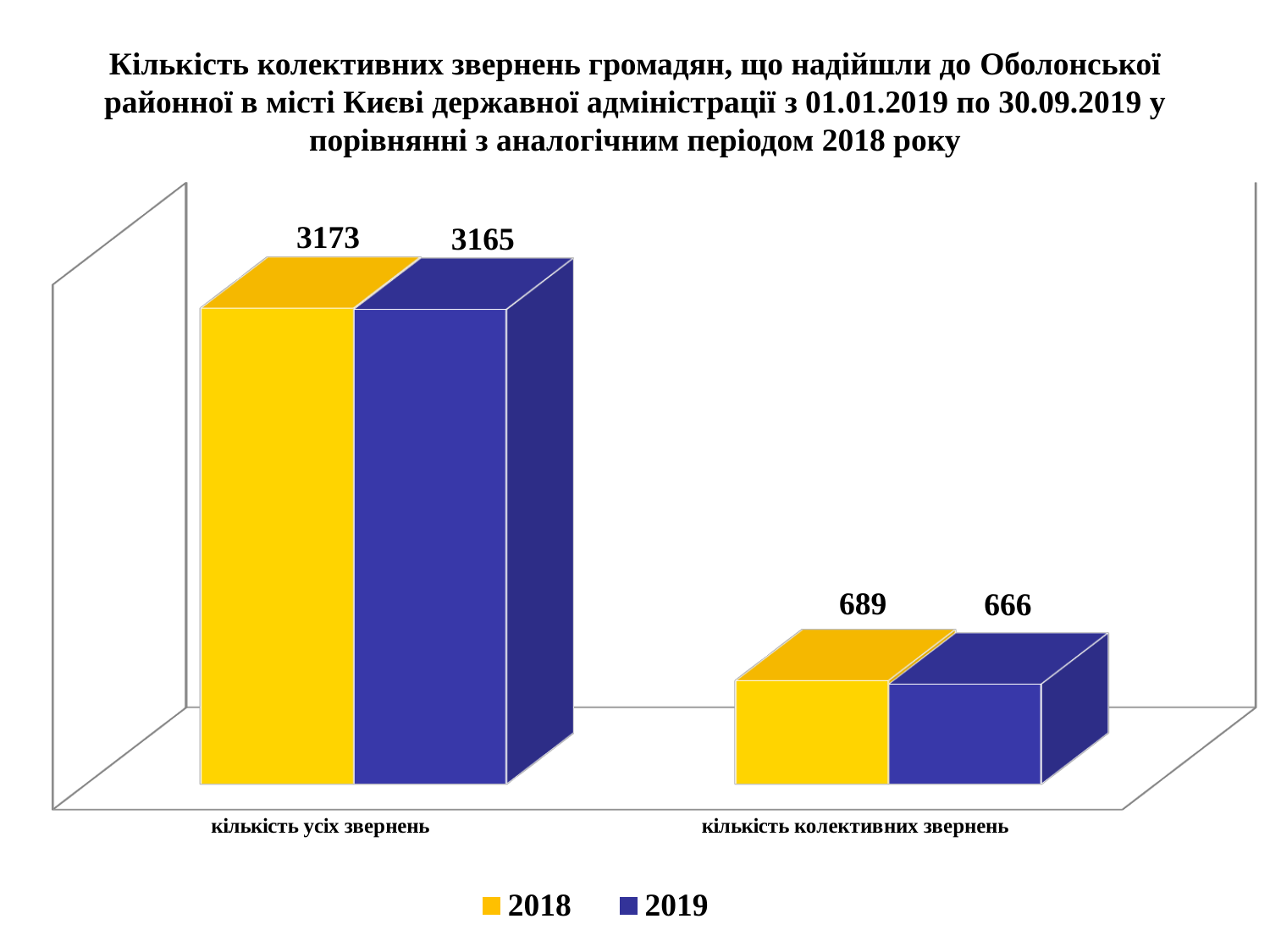

# Кількість колективних звернень громадян, що надійшли до Оболонської районної в місті Києві державної адміністрації з 01.01.2019 по 30.09.2019 у порівнянні з аналогічним періодом 2018 року

[unsupported chart]